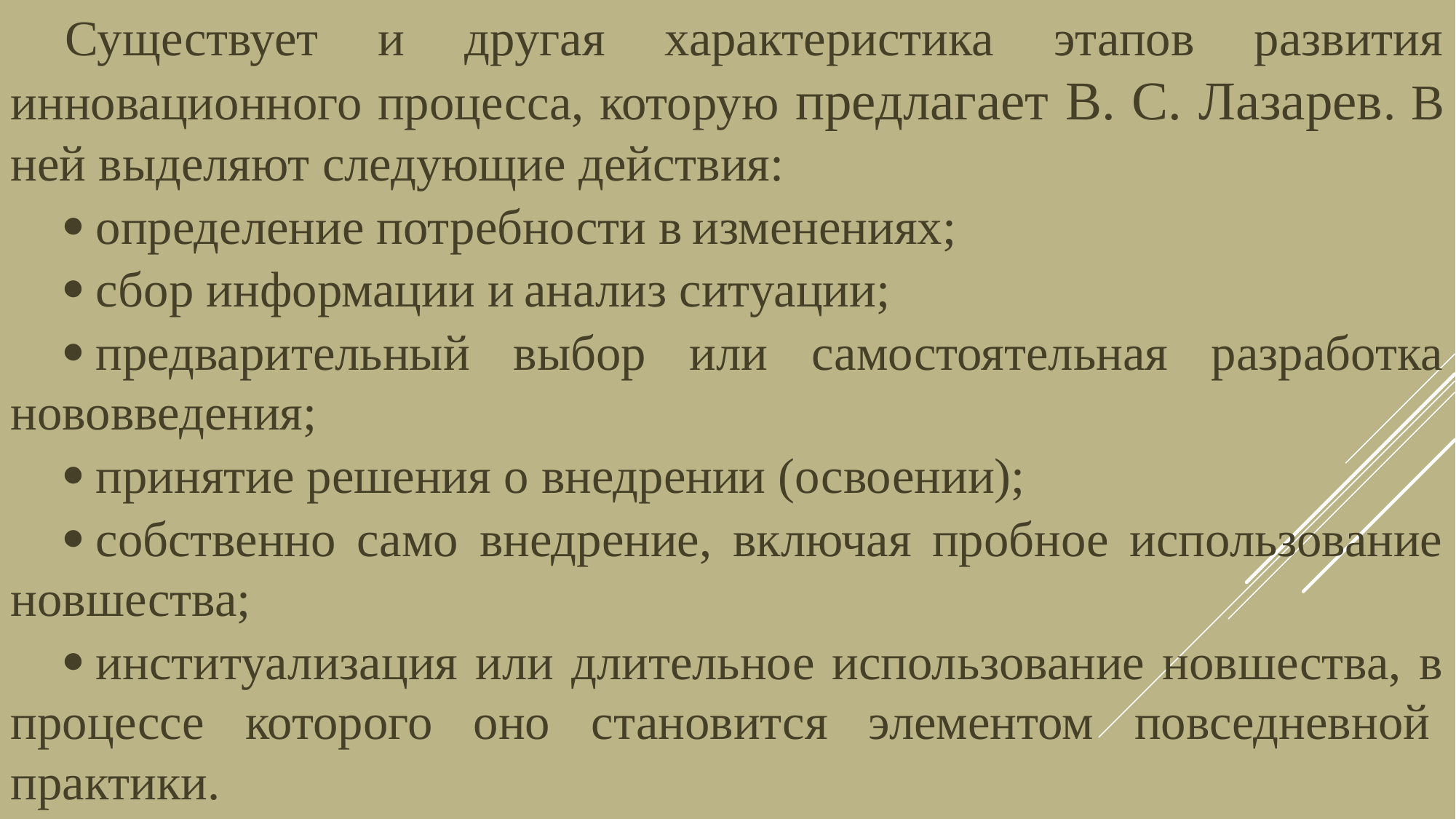

Существует и другая характеристика этапов развития инновационного процесса, которую предлагает В. С. Лазарев. В ней выделяют следующие действия:
• определение потребности в изменениях;
• сбор информации и анализ ситуации;
• предварительный выбор или самостоятельная разработка нововведения;
• принятие решения о внедрении (освоении);
• собственно само внедрение, включая пробное использование новшества;
• институализация или длительное использование новшества, в процессе которого оно становится элементом повседневной 
практики.